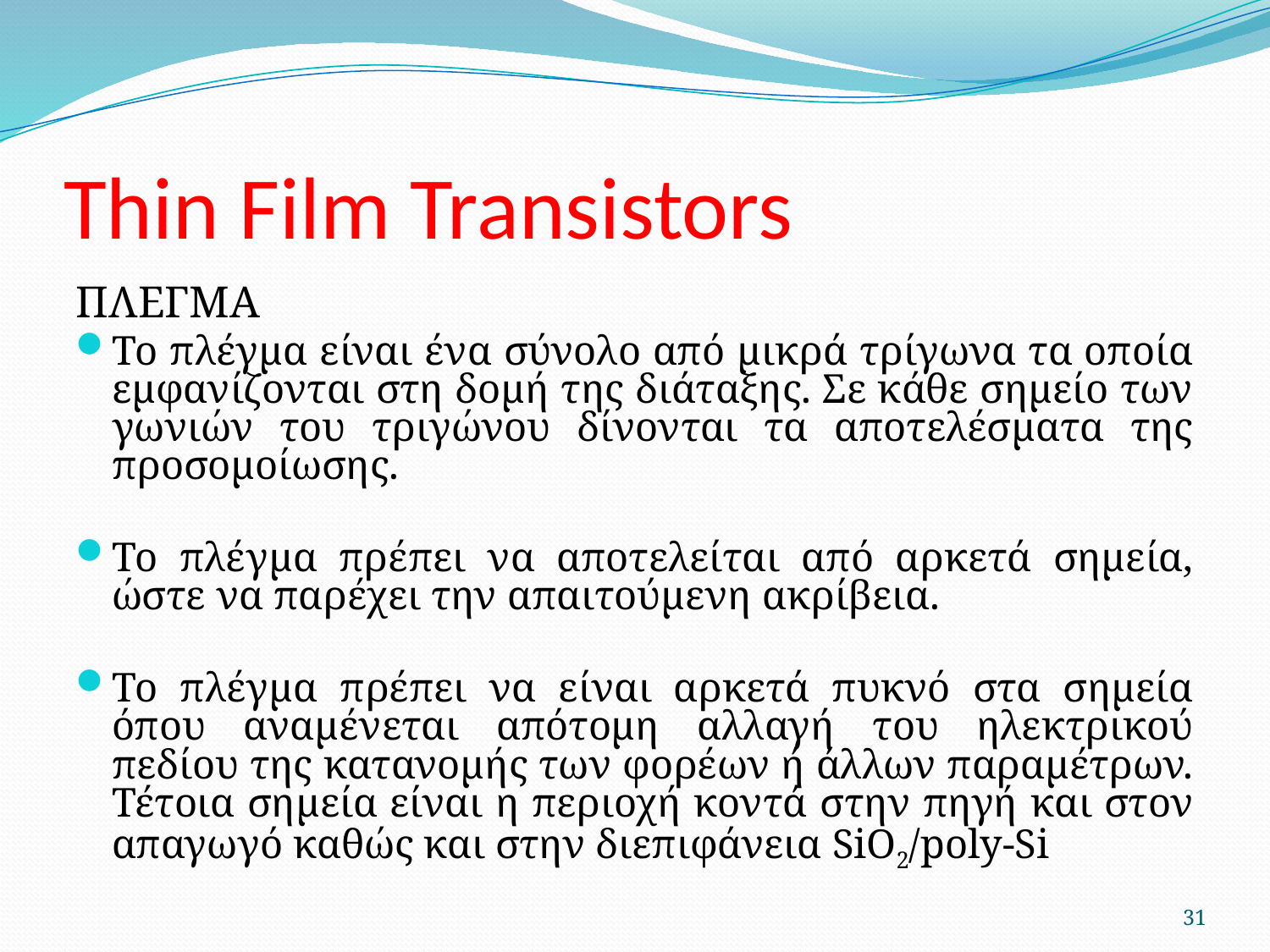

# Thin Film Transistors
ΠΛΕΓΜΑ
Το πλέγμα είναι ένα σύνολο από μικρά τρίγωνα τα οποία εμφανίζονται στη δομή της διάταξης. Σε κάθε σημείο των γωνιών του τριγώνου δίνονται τα αποτελέσματα της προσομοίωσης.

Το πλέγμα πρέπει να αποτελείται από αρκετά σημεία, ώστε να παρέχει την απαιτούμενη ακρίβεια.

Το πλέγμα πρέπει να είναι αρκετά πυκνό στα σημεία όπου αναμένεται απότομη αλλαγή του ηλεκτρικού πεδίου της κατανομής των φορέων ή άλλων παραμέτρων. Τέτοια σημεία είναι η περιοχή κοντά στην πηγή και στον απαγωγό καθώς και στην διεπιφάνεια SiO2/poly-Si

31